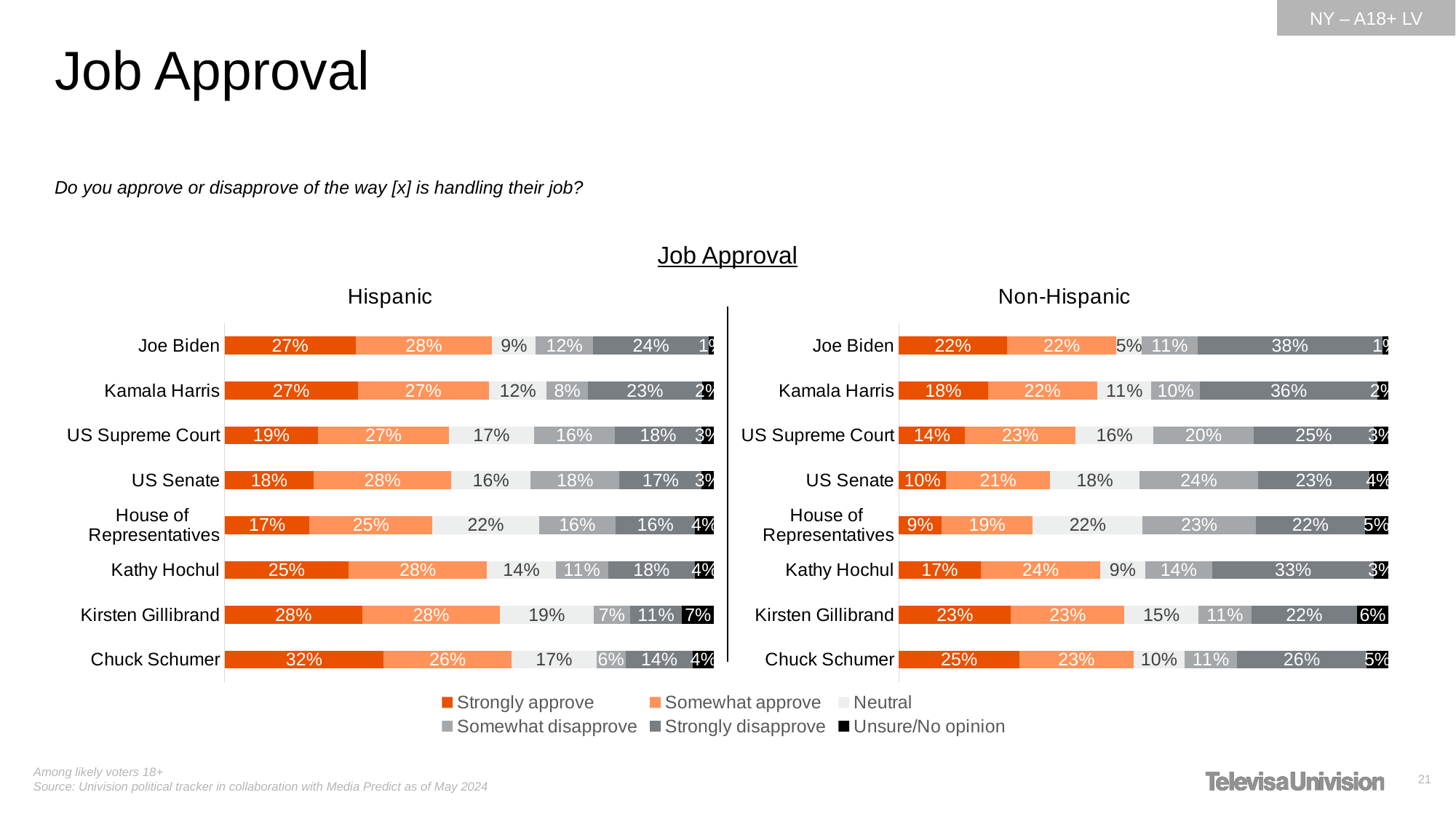

Job Approval
Do you approve or disapprove of the way [x] is handling their job?
Job Approval

### Chart: Hispanic

| Category | Strongly approve | Somewhat approve | Neutral | Somewhat disapprove | Strongly disapprove | Unsure/No opinion |
|---|---|---|---|---|---|---|
| Joe Biden | 0.2675144637743727 | 0.2791082358254011 | 0.08902172526104409 | 0.1167606627383575 | 0.2368967925277939 | 0.01069811987302883 |
| Kamala Harris | 0.2720769728162986 | 0.2676165495644634 | 0.1185003417364183 | 0.08391954687548987 | 0.2332376455167234 | 0.02464894349060437 |
| US Supreme Court | 0.191264045389122 | 0.2671743038040833 | 0.1733186689302795 | 0.1649803833211973 | 0.1777926718270622 | 0.02546992672825319 |
| US Senate | 0.1818700466610948 | 0.2815073390965904 | 0.1613444417127821 | 0.1821376419156981 | 0.1674128929255378 | 0.0257276376882942 |
| House of
Representatives | 0.1736218222964725 | 0.250985083125884 | 0.2174971505545303 | 0.1568927889775913 | 0.1616744921416658 | 0.03932866290385356 |
| Kathy Hochul | 0.2537612845124811 | 0.2821745581791144 | 0.1402326796630056 | 0.1072252247468178 | 0.1777607958688384 | 0.03884545702974061 |
| Kirsten Gillibrand | 0.2817320367549882 | 0.2803649762113926 | 0.1916501792019956 | 0.07469156354045803 | 0.1057767816628699 | 0.06578446262829371 |
| Chuck Schumer | 0.3249809756316249 | 0.2616669408238113 | 0.1728089434160003 | 0.05991961264990114 | 0.1373056803572231 | 0.0433178471214374 |

### Chart: Non-Hispanic

| Category | Very willing | Somewhat willing | Neutral | Somewhat unwilling | Very unwilling | Unsure/No opinion |
|---|---|---|---|---|---|---|
| Joe Biden | 0.2209319780430107 | 0.2233171102546932 | 0.05184326786434988 | 0.1138226906450784 | 0.3777585380940127 | 0.01232641509885435 |
| Kamala Harris | 0.1819555564684941 | 0.2230173445127034 | 0.1109225730492679 | 0.09868505430028901 | 0.3634978423912161 | 0.02192162927802896 |
| US Supreme Court | 0.1351429454471826 | 0.225451888761828 | 0.159479419302871 | 0.2044609497705006 | 0.2453777191862559 | 0.03008707753136155 |
| US Senate | 0.09651468603525708 | 0.2121372103725077 | 0.1829176933960129 | 0.2419233200227308 | 0.2281721525452846 | 0.03833493762820637 |
| House of
Representatives | 0.08737835958498598 | 0.186027491391358 | 0.2242300266854204 | 0.2318947637930804 | 0.2220210671320204 | 0.04844829141313466 |
| Kathy Hochul | 0.1668963540832117 | 0.2448173553818833 | 0.09115681784121425 | 0.1372435580437127 | 0.3302675153492267 | 0.02961839930075071 |
| Kirsten Gillibrand | 0.2287723682096814 | 0.2321477285456975 | 0.1504681801864869 | 0.1088470703356268 | 0.2153014034289902 | 0.06446324929351688 |
| Chuck Schumer | 0.2461565214117519 | 0.2334549058918648 | 0.1035916613086477 | 0.1075549842140553 | 0.2641693216617363 | 0.04507260551194329 |

### Chart

| Category | Strongly approve | Somewhat approve | Neutral | Somewhat disapprove | Strongly disapprove | Unsure/No opinion |
|---|---|---|---|---|---|---|
| Donald Trump | None | None | None | None | None | None |
| Vivek Ramaswamy | None | None | None | None | None | None |
| Ron DeSantis | None | None | None | None | None | None |
| Mike Pence | None | None | None | None | None | None |
| Tim Scott | None | None | None | None | None | None |
| Nikki Haley | None | None | None | None | None | None |